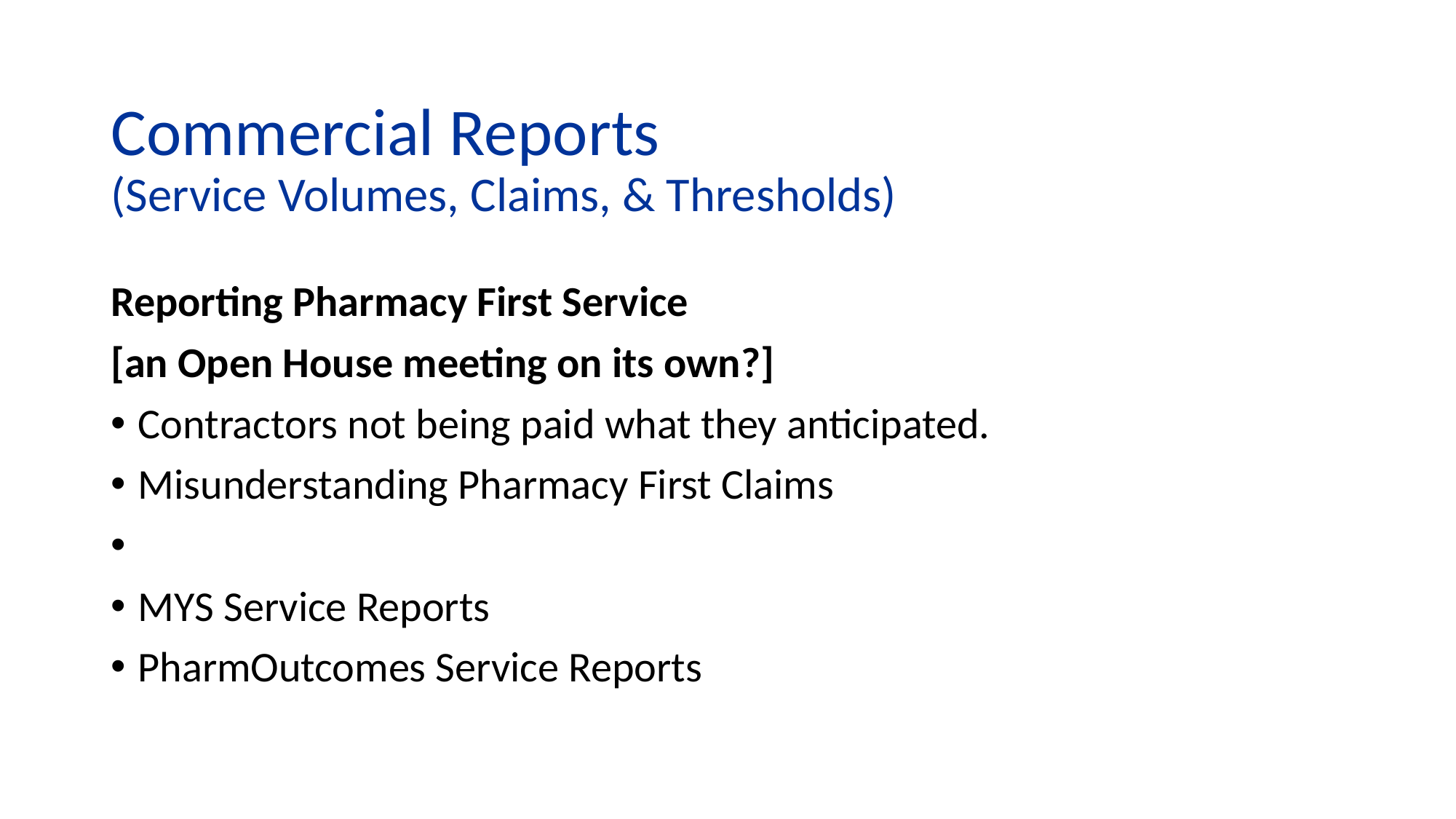

Commercial Reports
(Service Volumes, Claims, & Thresholds)
Reporting Pharmacy First Service
[an Open House meeting on its own?]
Contractors not being paid what they anticipated.
Misunderstanding Pharmacy First Claims

MYS Service Reports
PharmOutcomes Service Reports